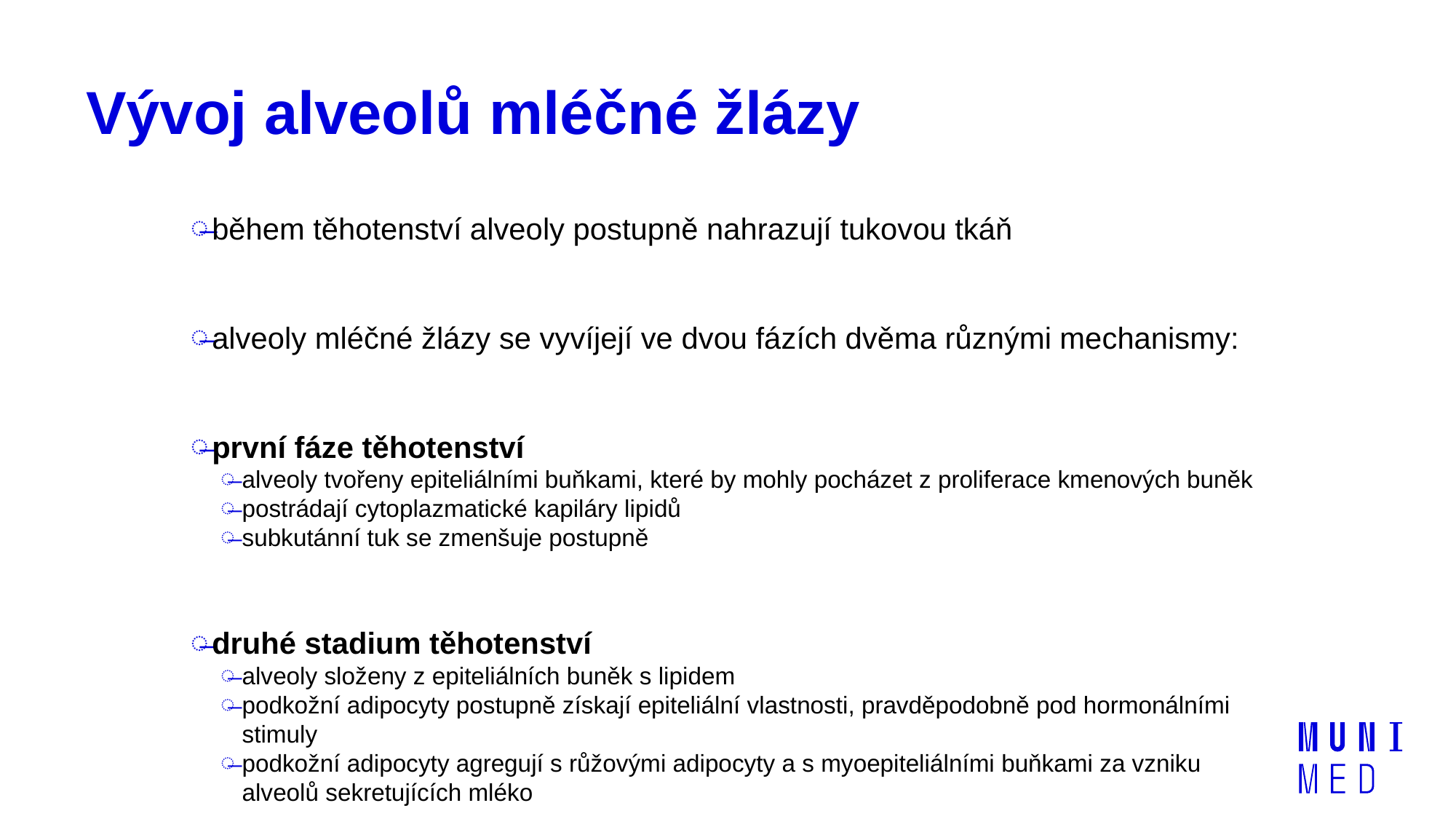

# Vývoj alveolů mléčné žlázy
během těhotenství alveoly postupně nahrazují tukovou tkáň

alveoly mléčné žlázy se vyvíjejí ve dvou fázích dvěma různými mechanismy:

první fáze těhotenství
alveoly tvořeny epiteliálními buňkami, které by mohly pocházet z proliferace kmenových buněk
postrádají cytoplazmatické kapiláry lipidů
subkutánní tuk se zmenšuje postupně

druhé stadium těhotenství
alveoly složeny z epiteliálních buněk s lipidem
podkožní adipocyty postupně získají epiteliální vlastnosti, pravděpodobně pod hormonálními stimuly
podkožní adipocyty agregují s růžovými adipocyty a s myoepiteliálními buňkami za vzniku alveolů sekretujících mléko